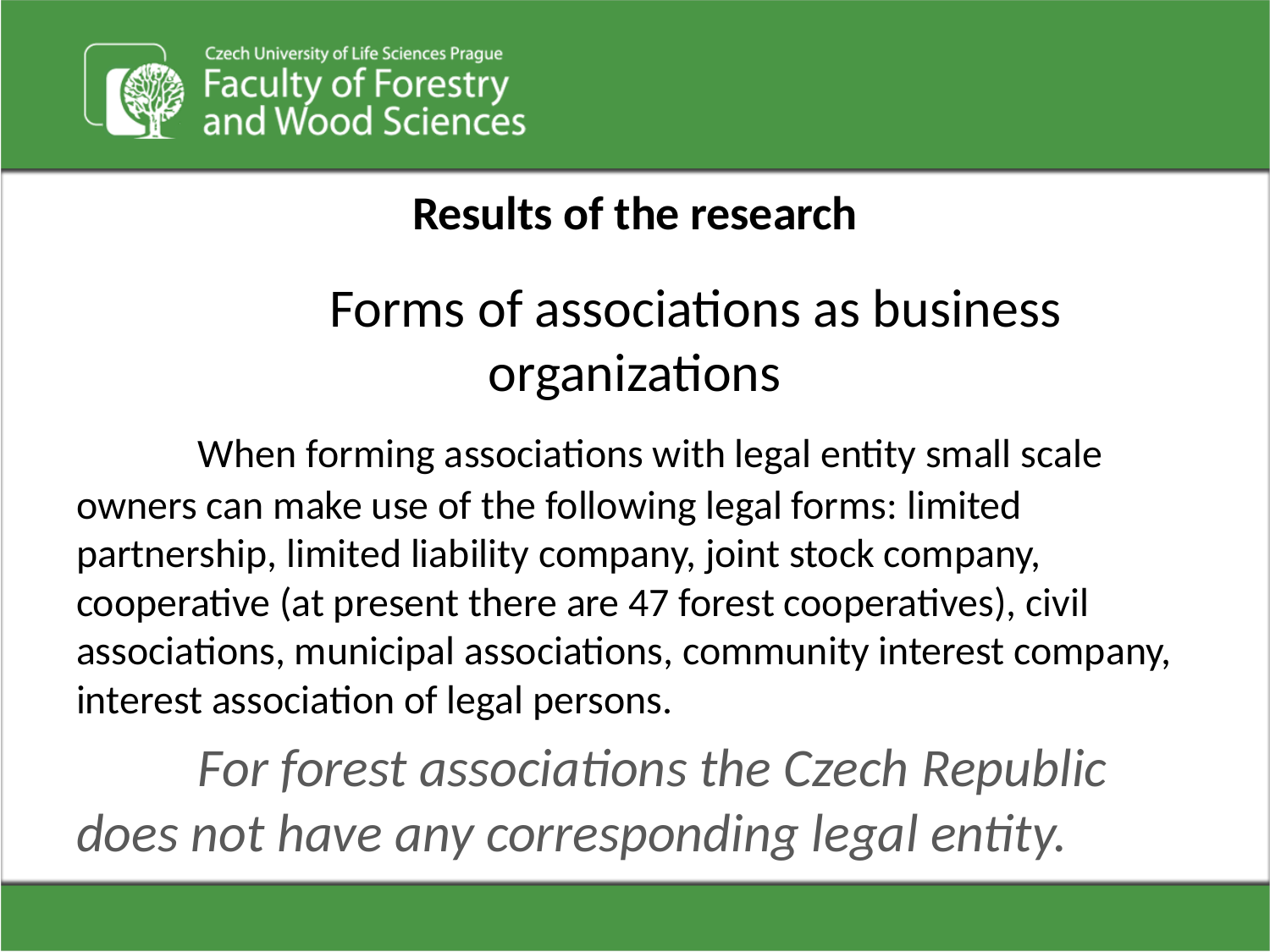

# Results of the research
	Forms of associations as business organizations
	When forming associations with legal entity small scale owners can make use of the following legal forms: limited partnership, limited liability company, joint stock company, cooperative (at present there are 47 forest cooperatives), civil associations, municipal associations, community interest company, interest association of legal persons.
	For forest associations the Czech Republic does not have any corresponding legal entity.